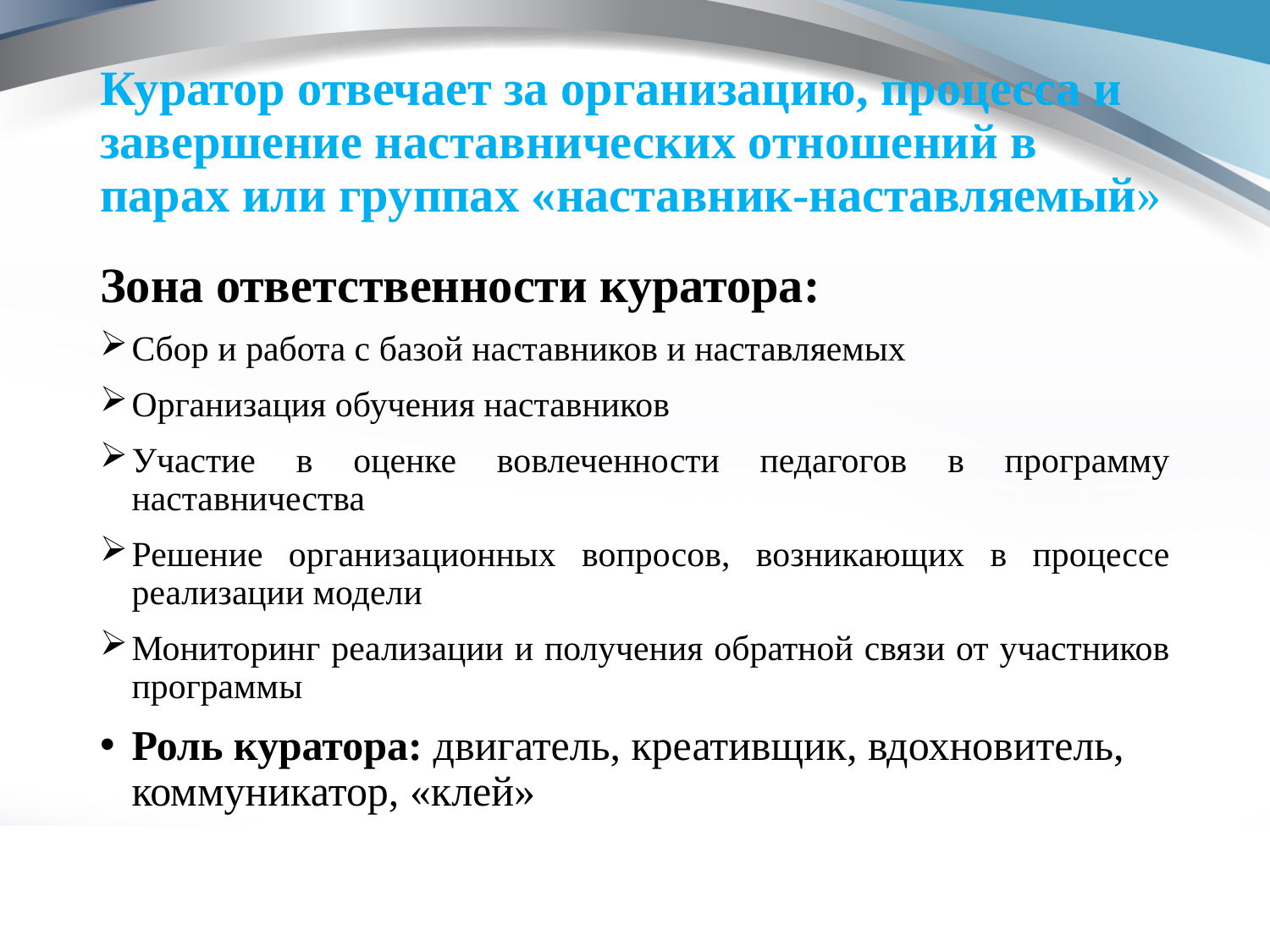

# Куратор отвечает за организацию, процесса и завершение наставнических отношений в парах или группах «наставник-наставляемый»
Зона ответственности куратора:
Сбор и работа с базой наставников и наставляемых
Организация обучения наставников
Участие в оценке вовлеченности педагогов в программу наставничества
Решение организационных вопросов, возникающих в процессе реализации модели
Мониторинг реализации и получения обратной связи от участников программы
Роль куратора: двигатель, креативщик, вдохновитель, коммуникатор, «клей»